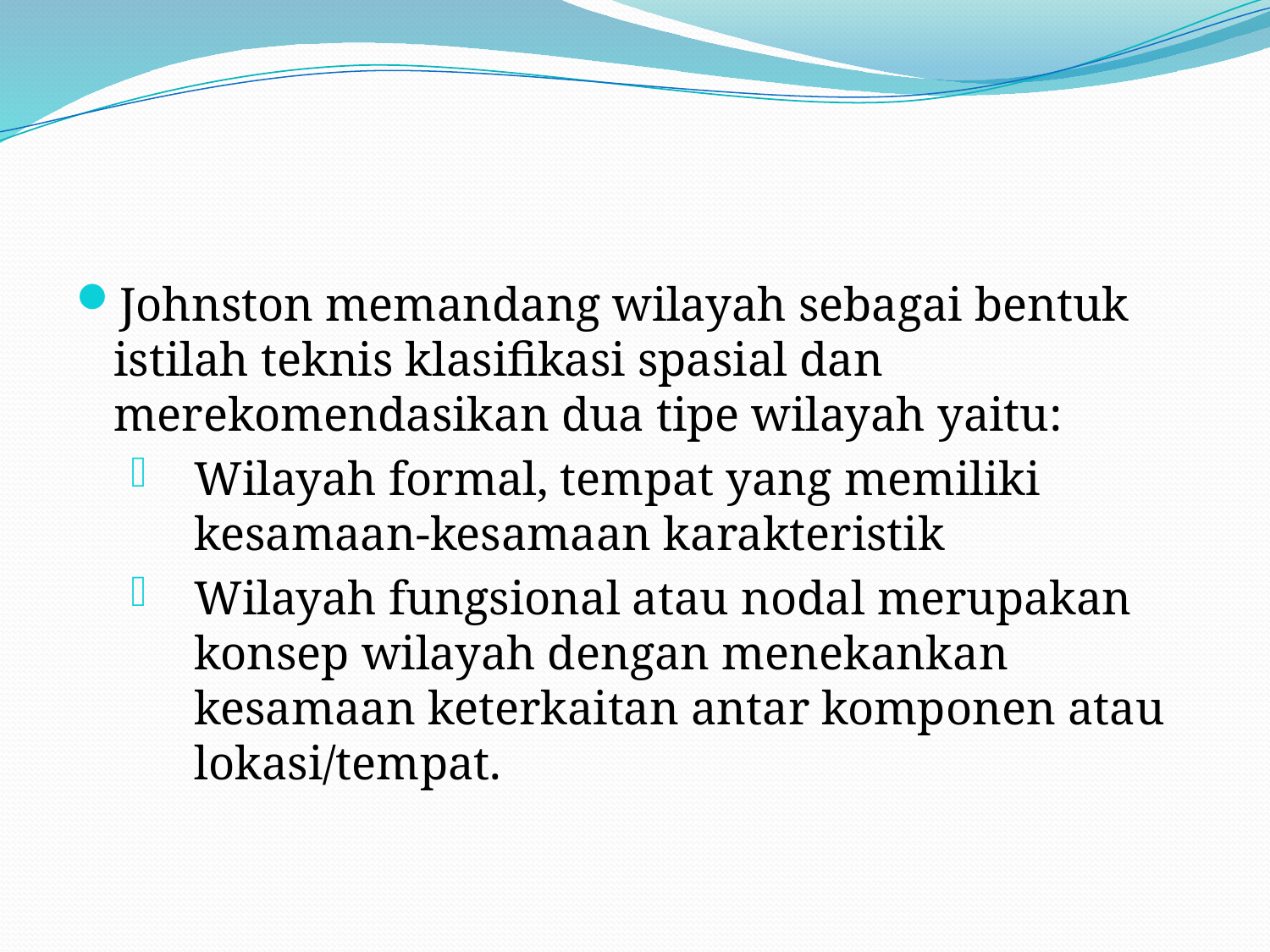

#
Johnston memandang wilayah sebagai bentuk istilah teknis klasifikasi spasial dan merekomendasikan dua tipe wilayah yaitu:
Wilayah formal, tempat yang memiliki kesamaan-kesamaan karakteristik
Wilayah fungsional atau nodal merupakan konsep wilayah dengan menekankan kesamaan keterkaitan antar komponen atau lokasi/tempat.